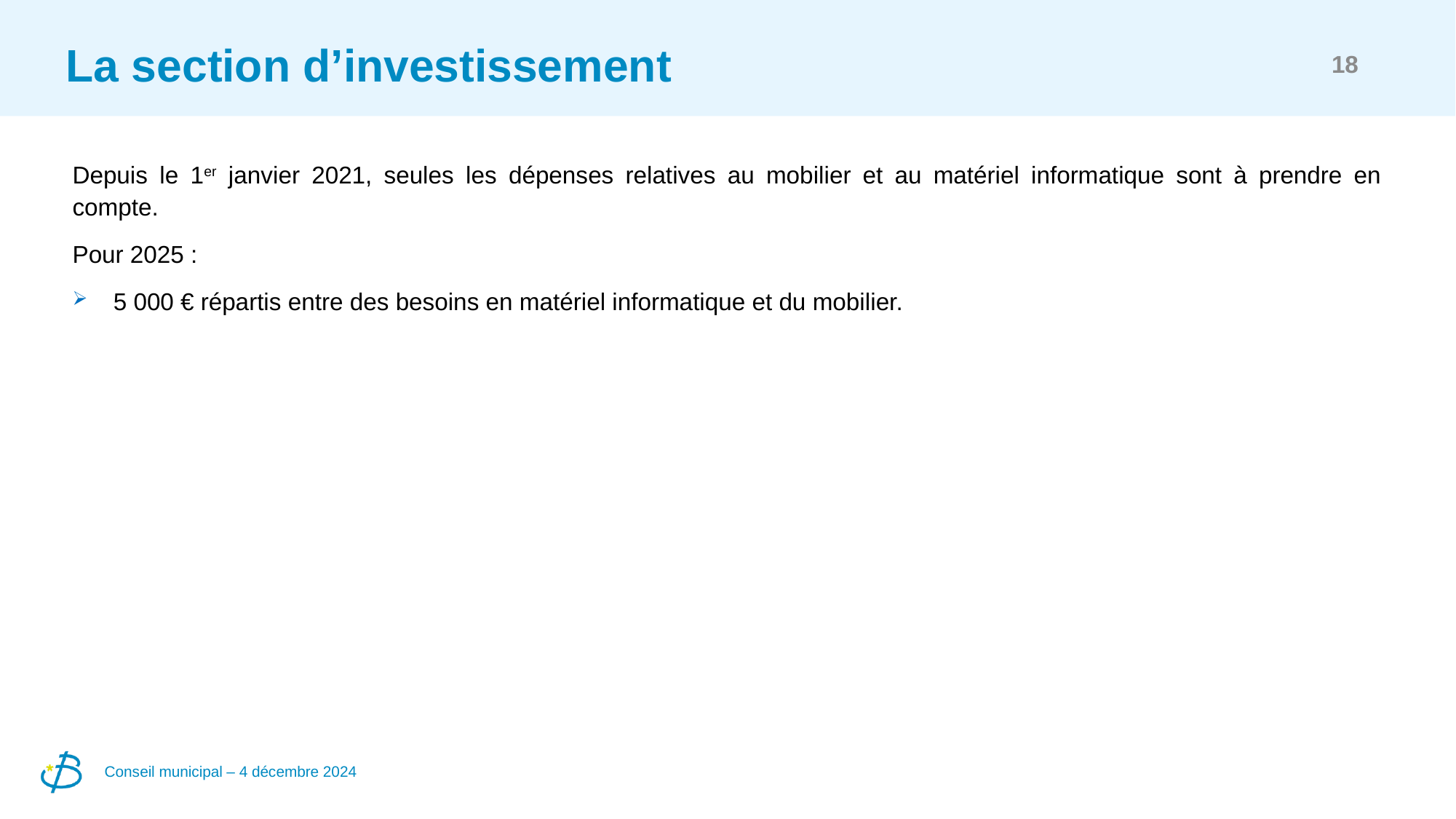

# La section d’investissement
18
Depuis le 1er janvier 2021, seules les dépenses relatives au mobilier et au matériel informatique sont à prendre en compte.
Pour 2025 :
5 000 € répartis entre des besoins en matériel informatique et du mobilier.
Conseil municipal – 4 décembre 2024